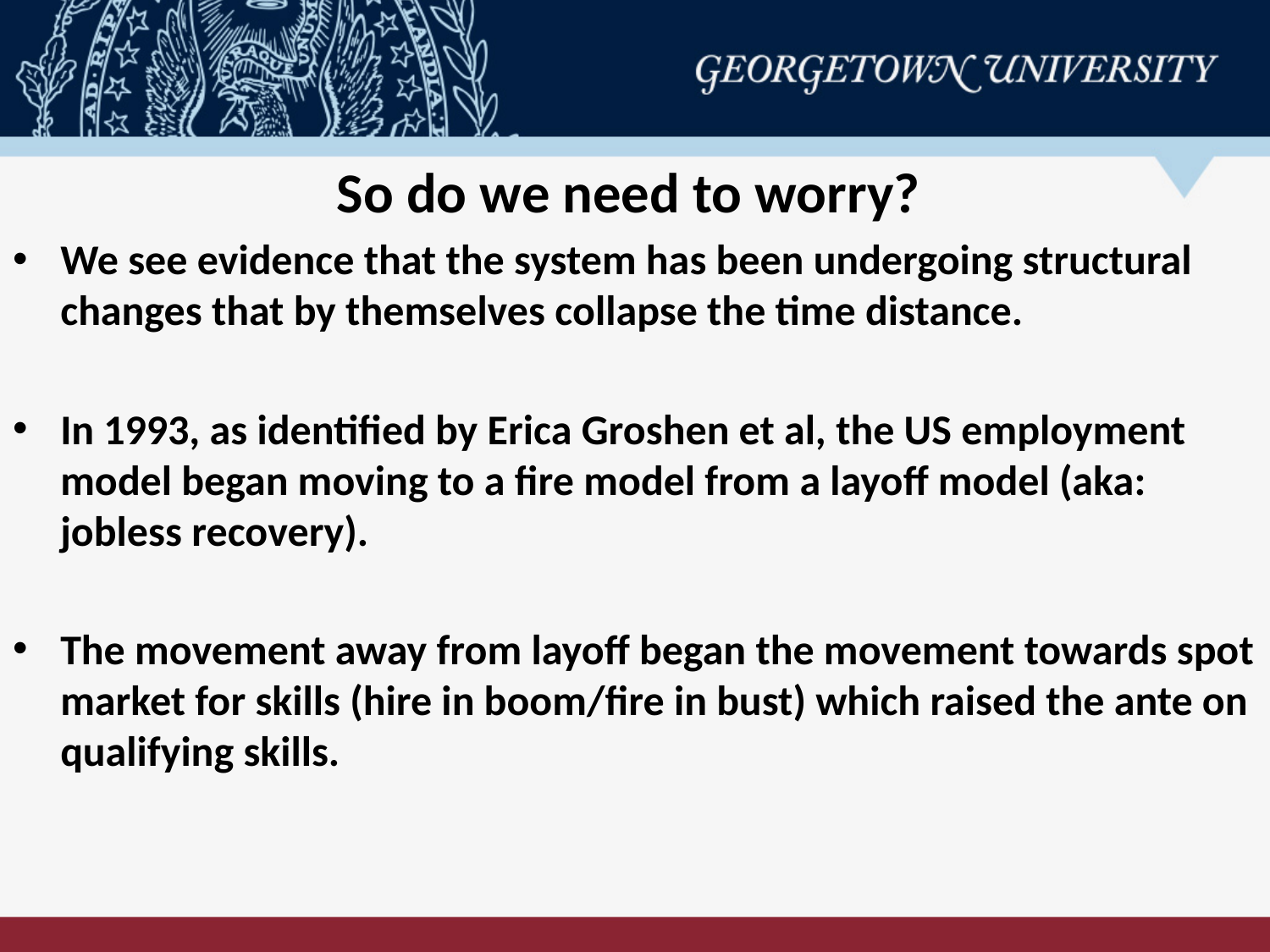

So do we need to worry?
We see evidence that the system has been undergoing structural changes that by themselves collapse the time distance.

In 1993, as identified by Erica Groshen et al, the US employment model began moving to a fire model from a layoff model (aka: jobless recovery).

The movement away from layoff began the movement towards spot market for skills (hire in boom/fire in bust) which raised the ante on qualifying skills.